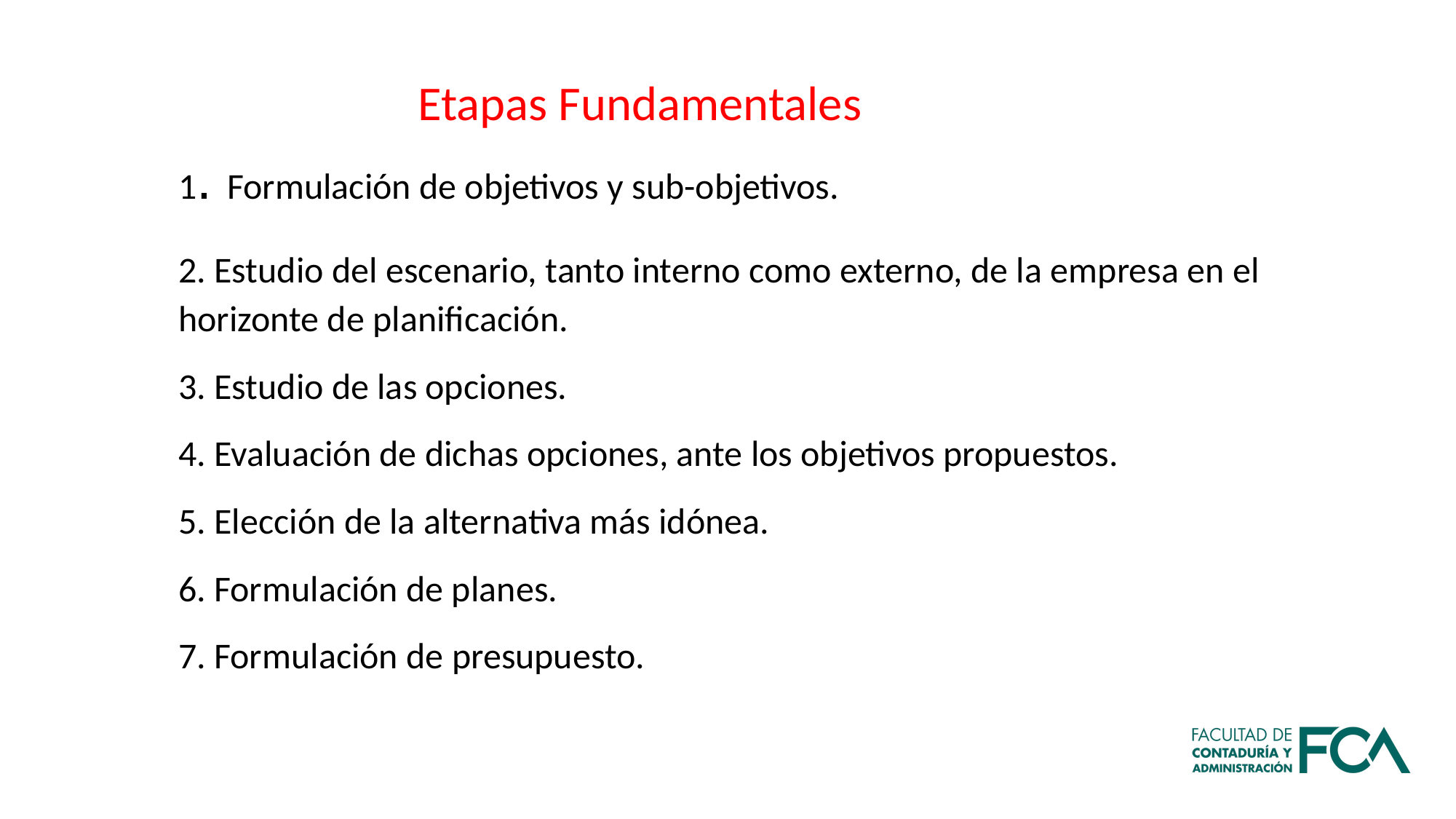

Etapas Fundamentales
1. Formulación de objetivos y sub-objetivos.

2. Estudio del escenario, tanto interno como externo, de la empresa en el horizonte de planificación.

3. Estudio de las opciones.

4. Evaluación de dichas opciones, ante los objetivos propuestos.

5. Elección de la alternativa más idónea.

6. Formulación de planes.

7. Formulación de presupuesto.